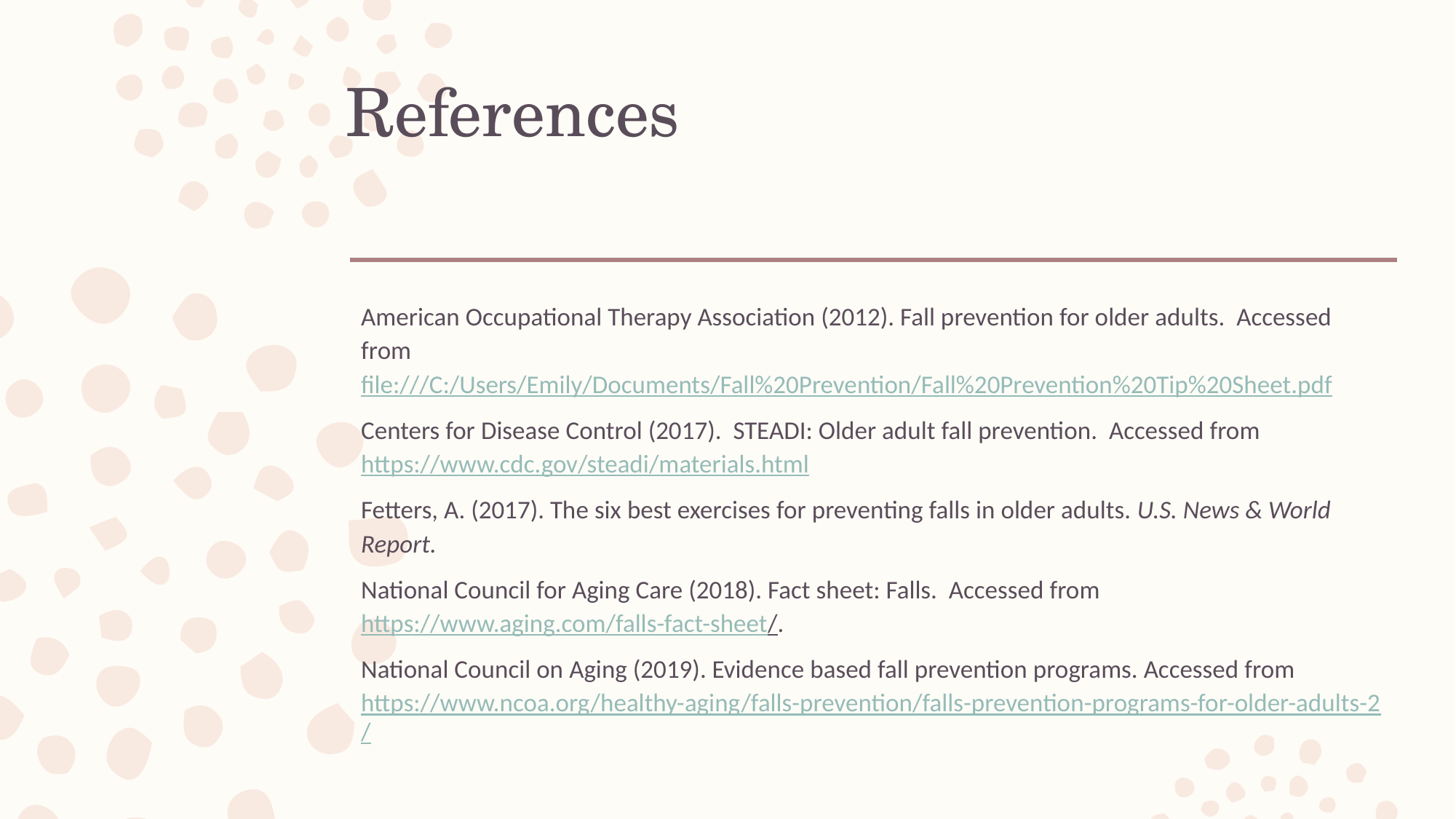

# References
American Occupational Therapy Association (2012). Fall prevention for older adults.  Accessed from file:///C:/Users/Emily/Documents/Fall%20Prevention/Fall%20Prevention%20Tip%20Sheet.pdf
Centers for Disease Control (2017).  STEADI: Older adult fall prevention.  Accessed from https://www.cdc.gov/steadi/materials.html
Fetters, A. (2017). The six best exercises for preventing falls in older adults. U.S. News & World Report.
National Council for Aging Care (2018). Fact sheet: Falls.  Accessed from https://www.aging.com/falls-fact-sheet/.
National Council on Aging (2019). Evidence based fall prevention programs. Accessed from https://www.ncoa.org/healthy-aging/falls-prevention/falls-prevention-programs-for-older-adults-2/